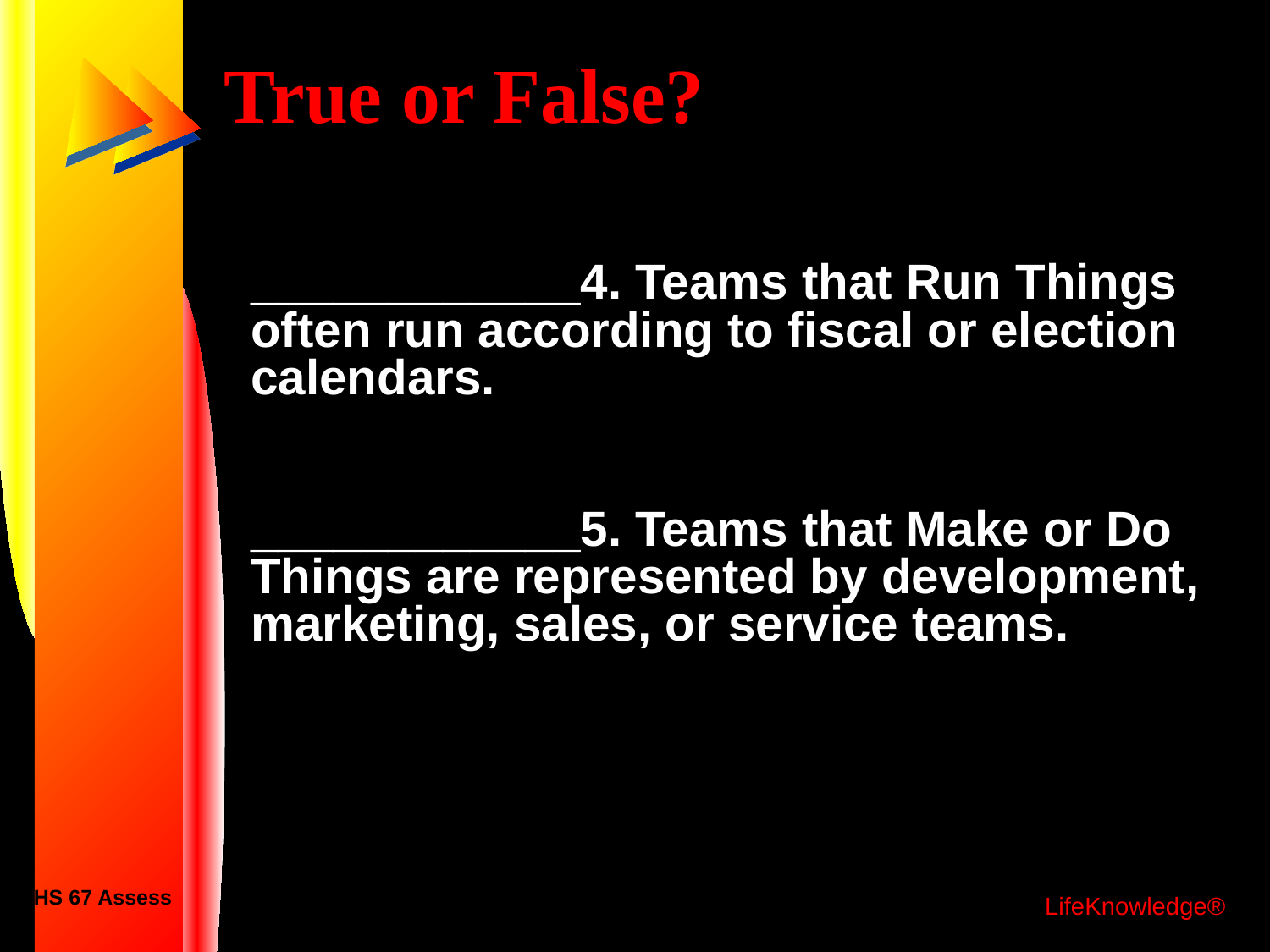

# True or False?

	____________4. Teams that Run Things often run according to fiscal or election calendars.
____________5. Teams that Make or Do Things are represented by development, marketing, sales, or service teams.
HS 67 Assess
LifeKnowledge®